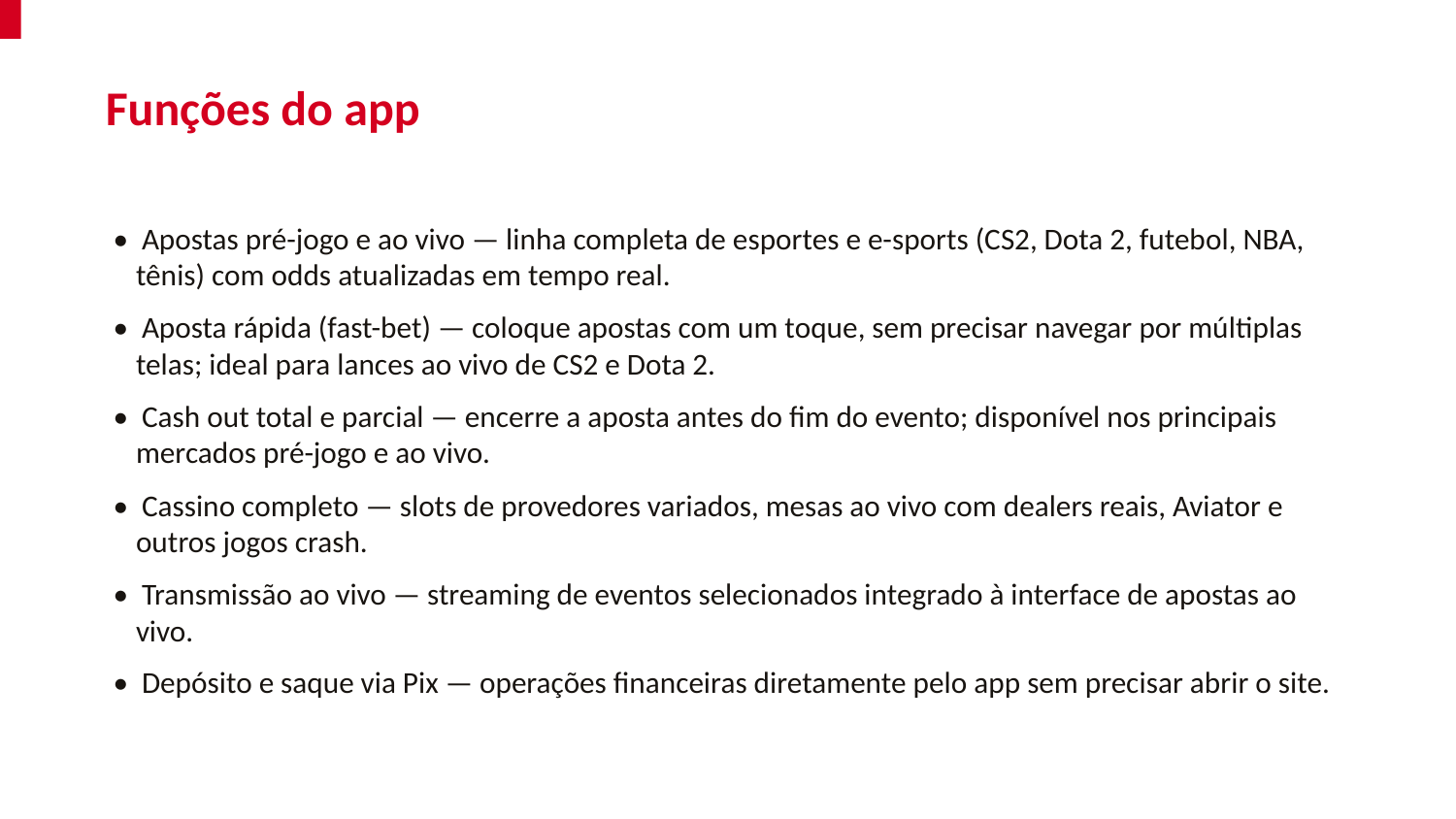

Funções do app
•  Apostas pré-jogo e ao vivo — linha completa de esportes e e-sports (CS2, Dota 2, futebol, NBA, tênis) com odds atualizadas em tempo real.
•  Aposta rápida (fast-bet) — coloque apostas com um toque, sem precisar navegar por múltiplas telas; ideal para lances ao vivo de CS2 e Dota 2.
•  Cash out total e parcial — encerre a aposta antes do fim do evento; disponível nos principais mercados pré-jogo e ao vivo.
•  Cassino completo — slots de provedores variados, mesas ao vivo com dealers reais, Aviator e outros jogos crash.
•  Transmissão ao vivo — streaming de eventos selecionados integrado à interface de apostas ao vivo.
•  Depósito e saque via Pix — operações financeiras diretamente pelo app sem precisar abrir o site.